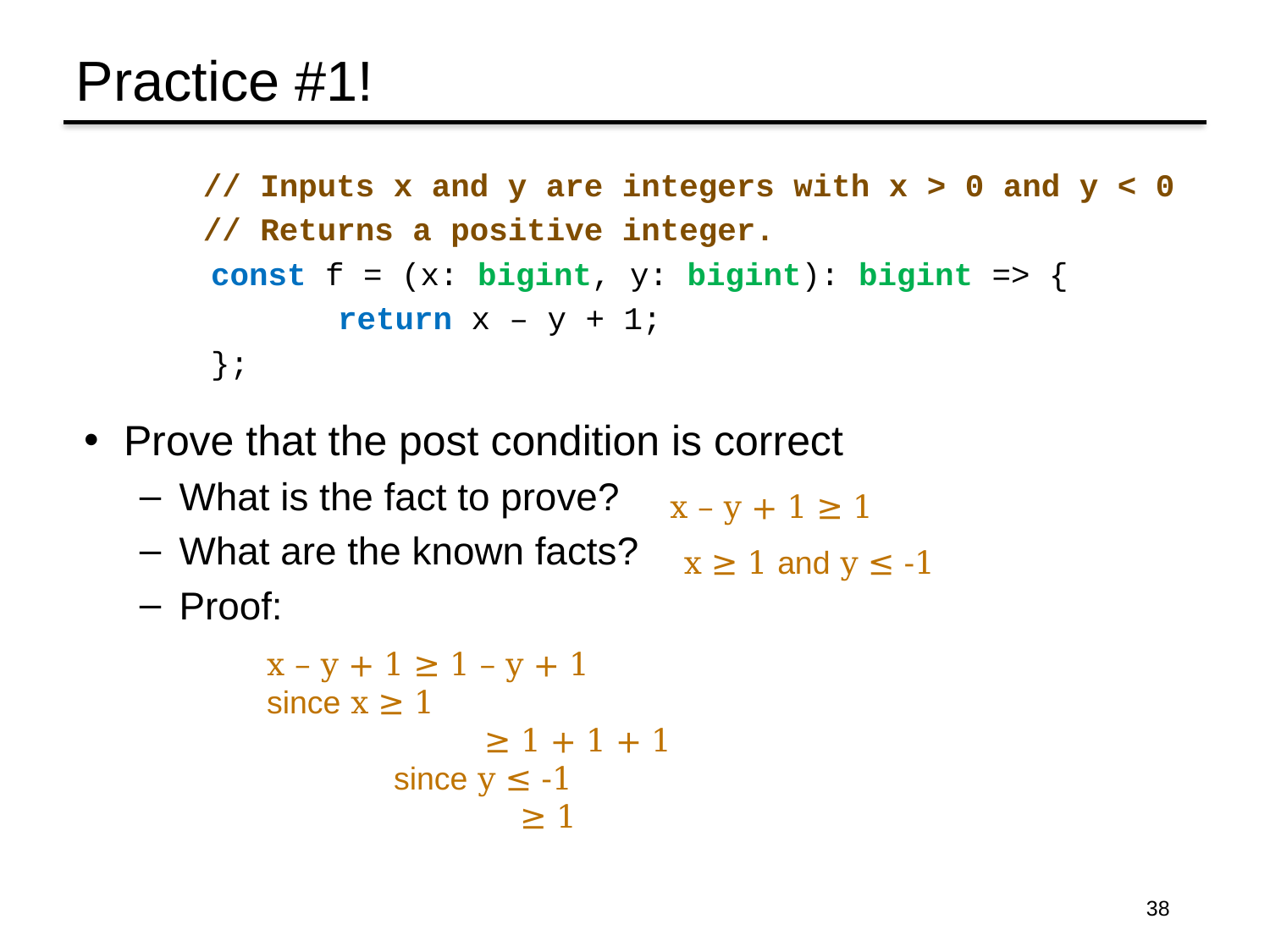

# Practice #1!
	// Inputs x and y are integers with x > 0 and y < 0
	// Returns a positive integer.
	const f = (x: bigint, y: bigint): bigint => {
		return x – y + 1;
	};

Prove that the post condition is correct
What is the fact to prove?
What are the known facts?
Proof:

x – y + 1 ≥ 1
x ≥ 1 and y ≤ -1
x – y + 1 ≥ 1 – y + 1		since x ≥ 1
	         ≥ 1 + 1 + 1		since y ≤ -1
		≥ 1
38